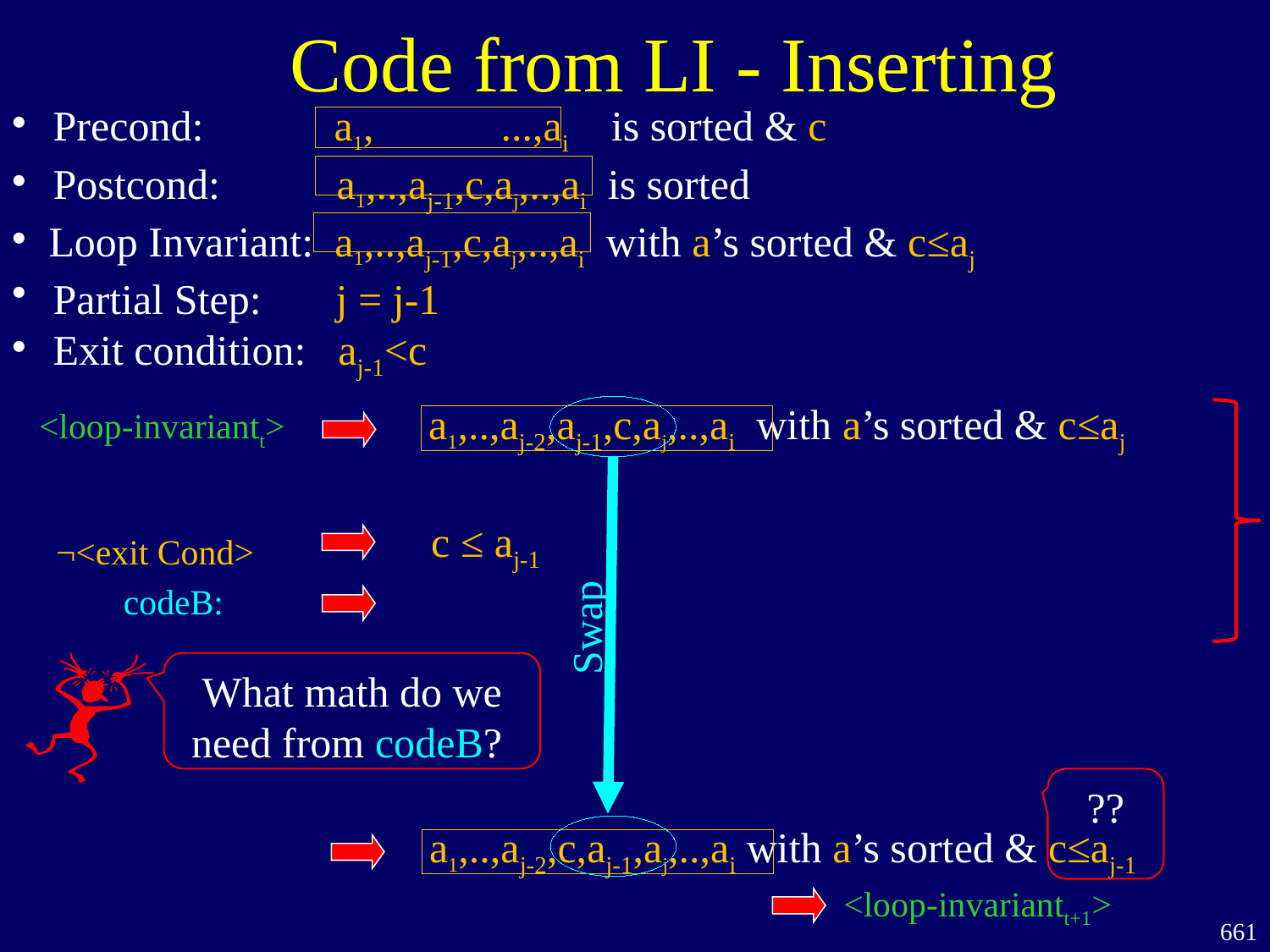

Code from LI - Inserting
 Precond:             a1,            ...,ai    is sorted & c
 Postcond:           a1,..,aj-1,c,aj,..,ai  is sorted
 Loop Invariant:  a1,..,aj-1,c,aj,..,ai  with a’s sorted & c≤aj
 Partial Step:       j = j-1
 Exit condition:   aj-1<c

a1,..,aj-2,aj-1,c,aj,..,ai  with a’s sorted & c≤aj

Swap
<loop-invariantt>
¬<exit Cond>
codeB:

c ≤ aj-1

What math do we need from codeB?

??
a1,..,aj-2,c,aj-1,aj,..,ai with a’s sorted & c≤aj-1

<loop-invariantt+1>